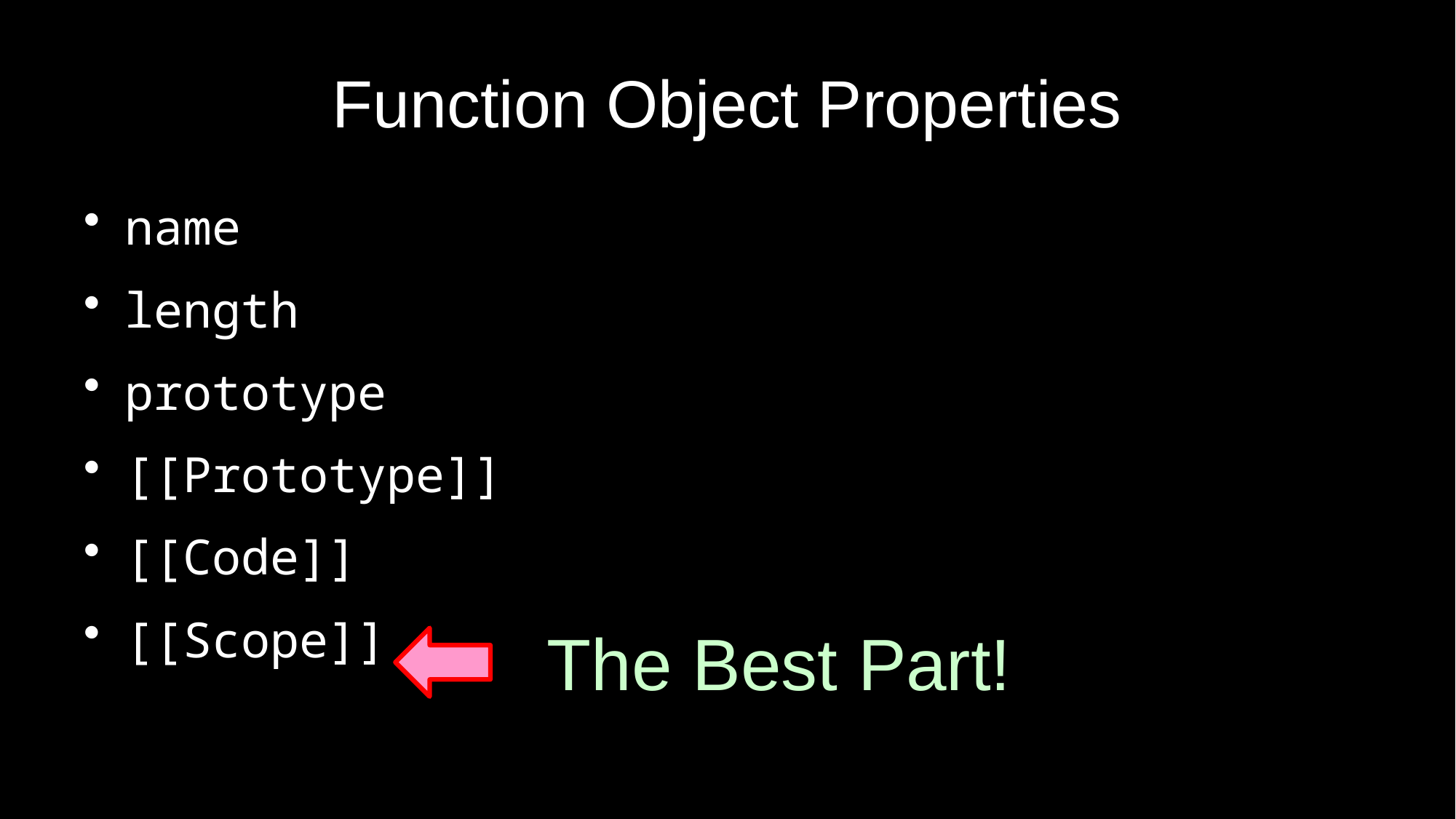

# Function Object Properties
name
length
prototype
[[Prototype]]
[[Code]]
[[Scope]]
The Best Part!